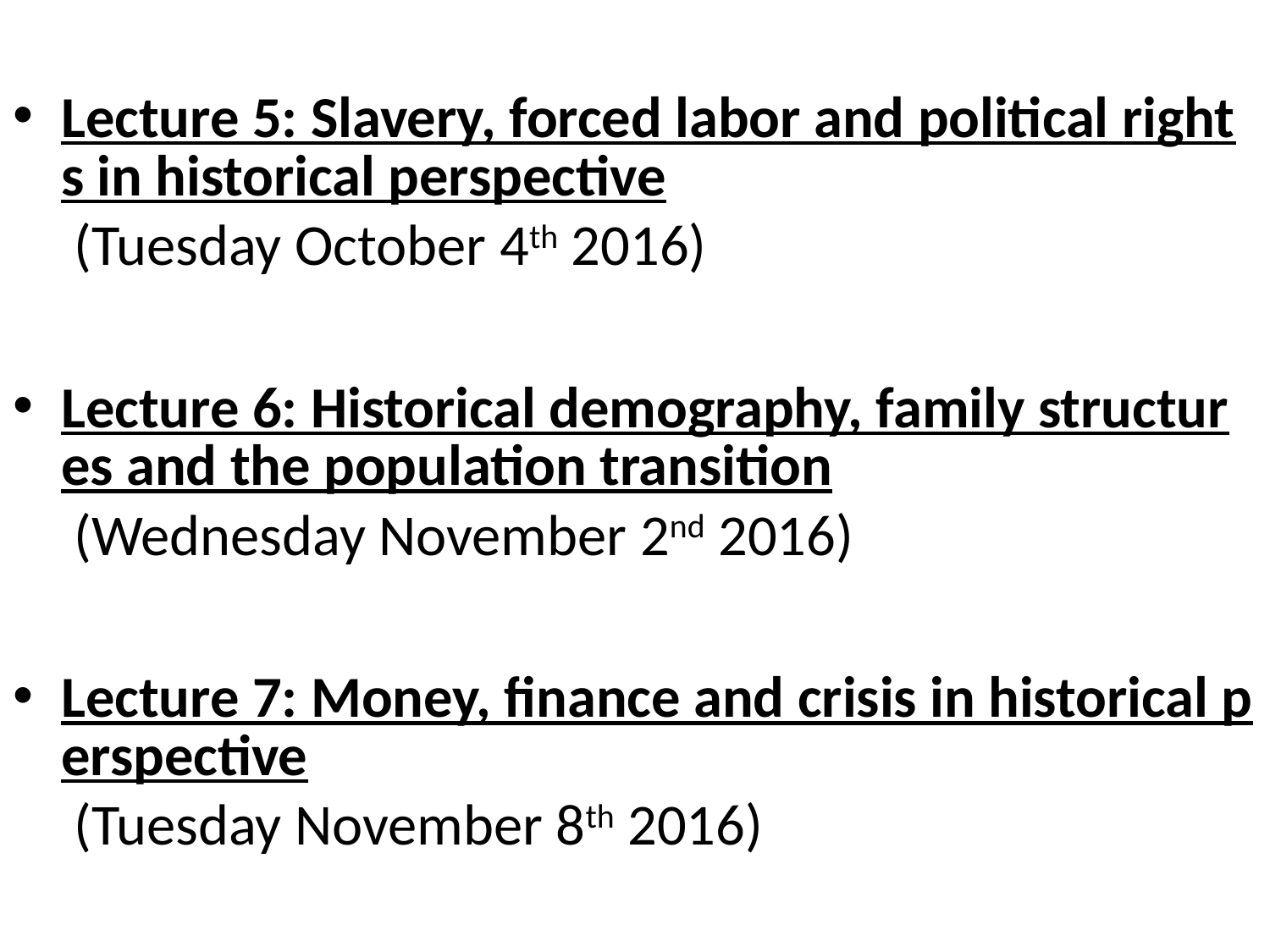

Lecture 5: Slavery, forced labor and political rights in historical perspective (Tuesday October 4th 2016)

Lecture 6: Historical demography, family structures and the population transition (Wednesday November 2nd 2016)

Lecture 7: Money, finance and crisis in historical perspective (Tuesday November 8th 2016)

Lecture 8: The rise of the fiscal, social and capital state (Tuesday November 15th 2016)